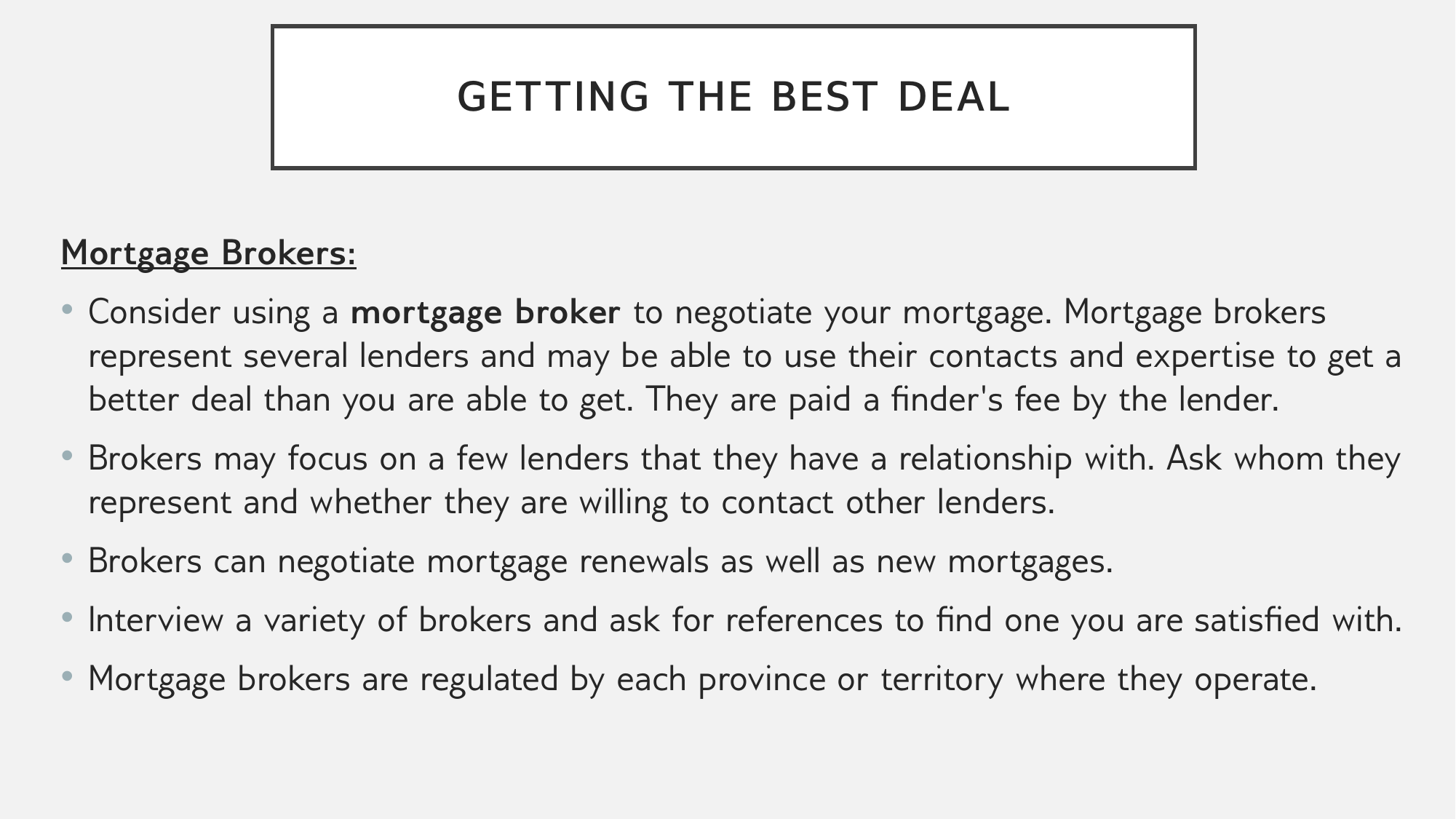

# GETTING THE BEST DEAL
Mortgage Brokers:
Consider using a mortgage broker to negotiate your mortgage. Mortgage brokers represent several lenders and may be able to use their contacts and expertise to get a better deal than you are able to get. They are paid a finder's fee by the lender.
Brokers may focus on a few lenders that they have a relationship with. Ask whom they represent and whether they are willing to contact other lenders.
Brokers can negotiate mortgage renewals as well as new mortgages.
Interview a variety of brokers and ask for references to find one you are satisfied with.
Mortgage brokers are regulated by each province or territory where they operate.